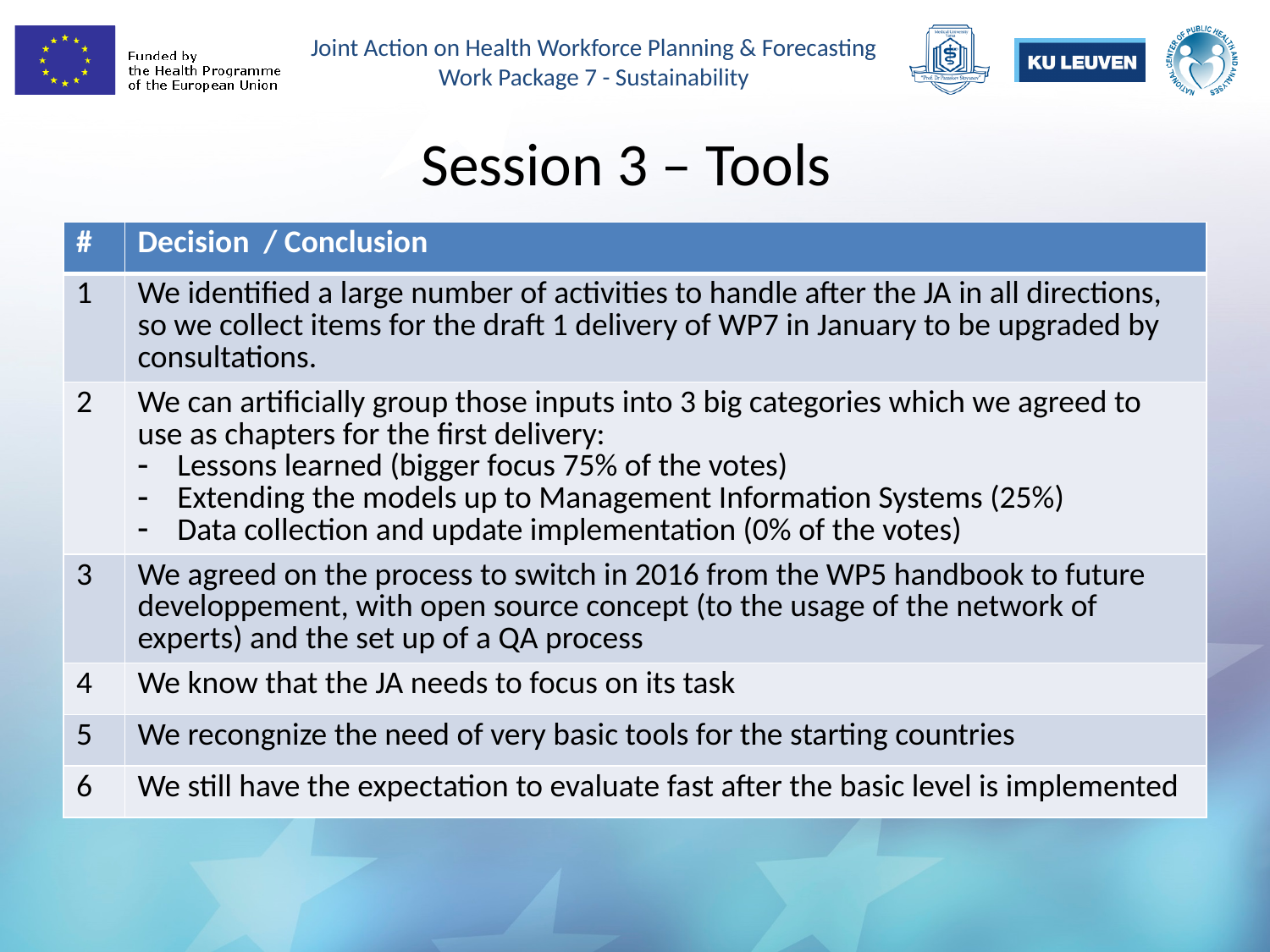

# Session 3 – Tools
| # | Decision / Conclusion |
| --- | --- |
| 1 | We identified a large number of activities to handle after the JA in all directions, so we collect items for the draft 1 delivery of WP7 in January to be upgraded by consultations. |
| 2 | We can artificially group those inputs into 3 big categories which we agreed to use as chapters for the first delivery: Lessons learned (bigger focus 75% of the votes) Extending the models up to Management Information Systems (25%) Data collection and update implementation (0% of the votes) |
| 3 | We agreed on the process to switch in 2016 from the WP5 handbook to future developpement, with open source concept (to the usage of the network of experts) and the set up of a QA process |
| 4 | We know that the JA needs to focus on its task |
| 5 | We recongnize the need of very basic tools for the starting countries |
| 6 | We still have the expectation to evaluate fast after the basic level is implemented |